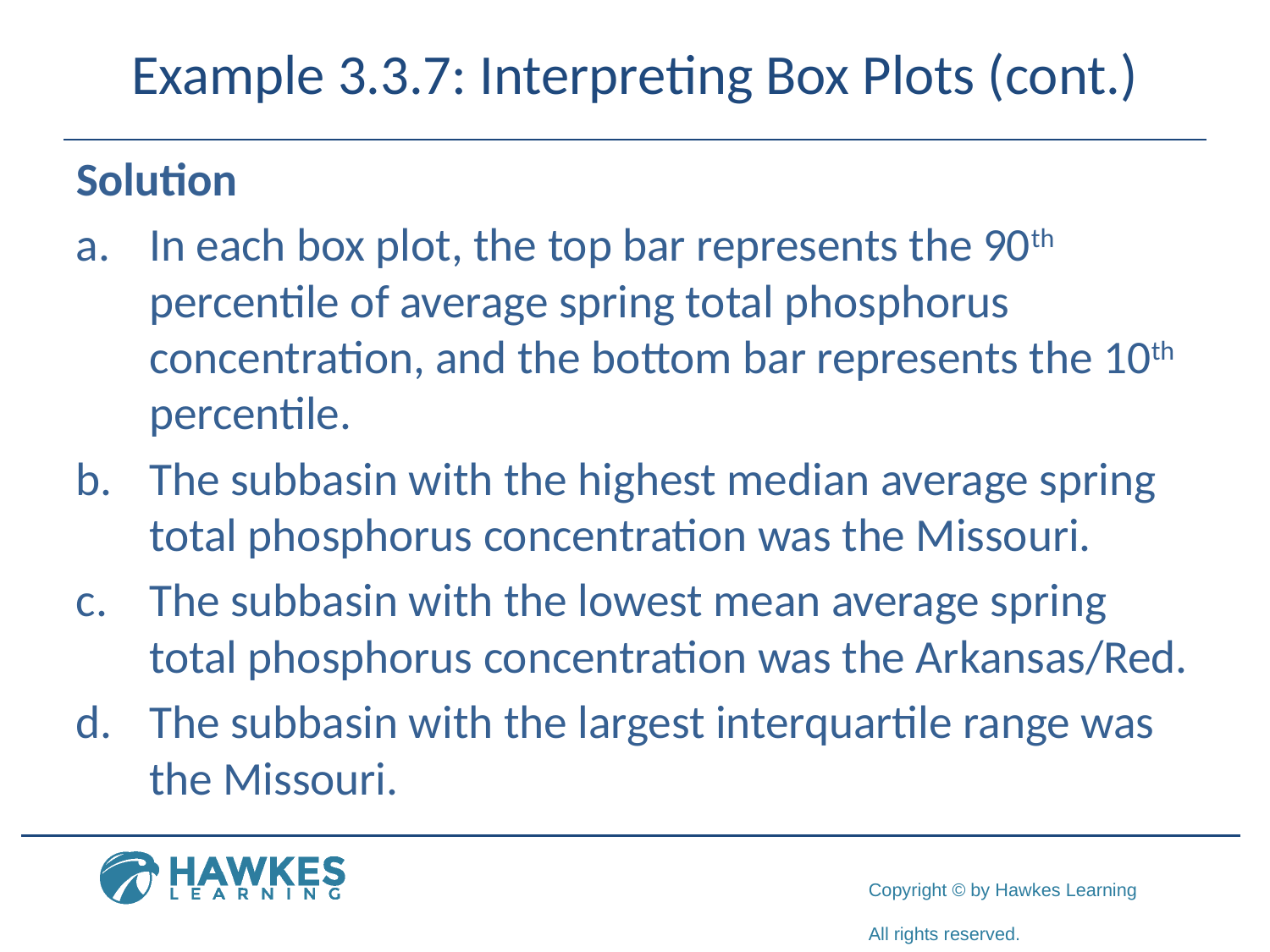

# Example 3.3.7: Interpreting Box Plots (cont.)
Solution
​In each box plot, the top bar represents the 90th percentile of average spring total phosphorus concentration, and the bottom bar represents the 10th percentile.
​The subbasin with the highest median average spring total phosphorus concentration was the Missouri.
​The subbasin with the lowest mean average spring total phosphorus concentration was the Arkansas/Red.
​The subbasin with the largest interquartile range was the Missouri.